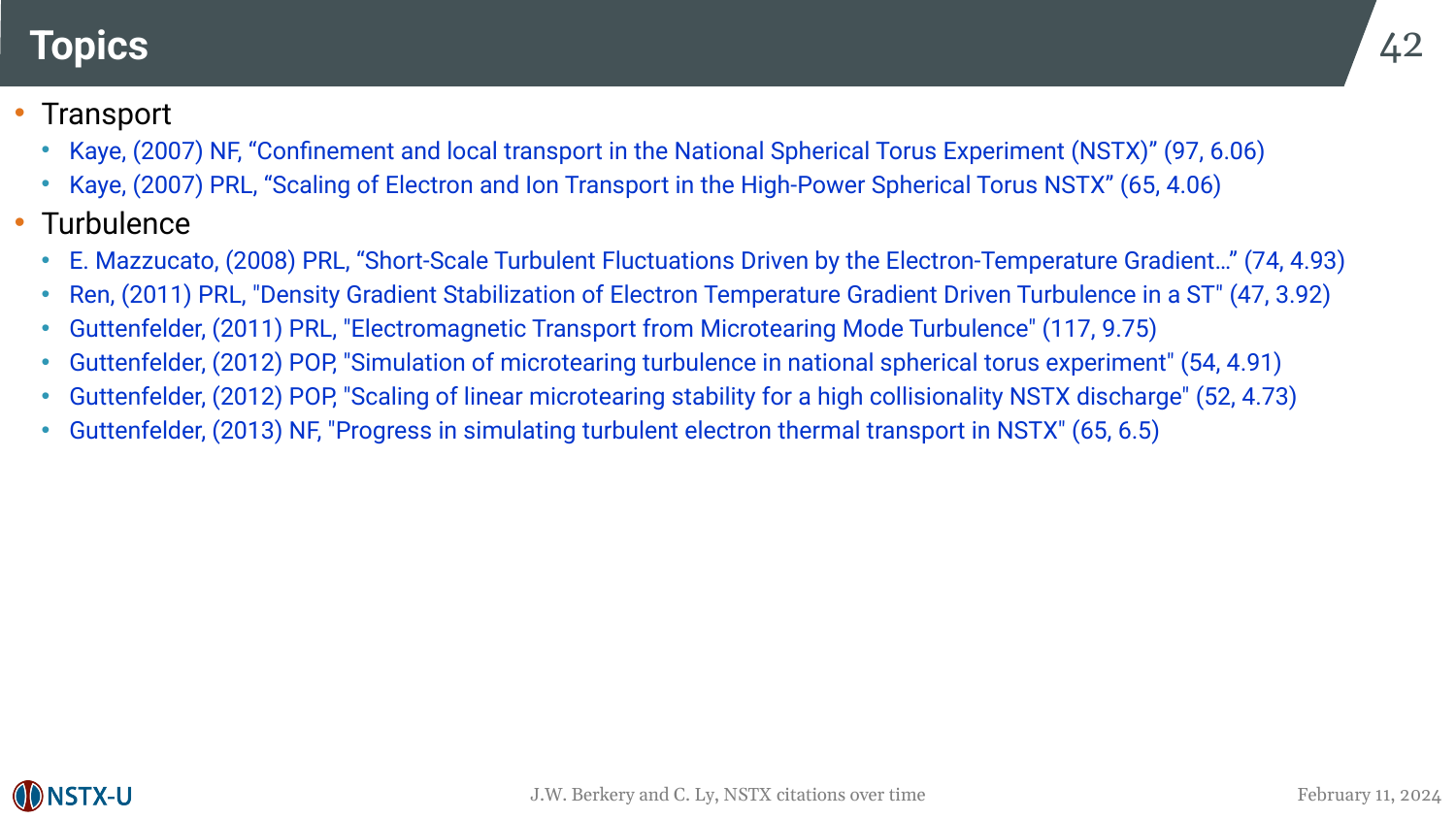

42
# Topics
Transport
Kaye, (2007) NF, “Confinement and local transport in the National Spherical Torus Experiment (NSTX)” (97, 6.06)
Kaye, (2007) PRL, “Scaling of Electron and Ion Transport in the High-Power Spherical Torus NSTX” (65, 4.06)
Turbulence
E. Mazzucato, (2008) PRL, “Short-Scale Turbulent Fluctuations Driven by the Electron-Temperature Gradient…” (74, 4.93)
Ren, (2011) PRL, "Density Gradient Stabilization of Electron Temperature Gradient Driven Turbulence in a ST" (47, 3.92)
Guttenfelder, (2011) PRL, "Electromagnetic Transport from Microtearing Mode Turbulence" (117, 9.75)
Guttenfelder, (2012) POP, "Simulation of microtearing turbulence in national spherical torus experiment" (54, 4.91)
Guttenfelder, (2012) POP, "Scaling of linear microtearing stability for a high collisionality NSTX discharge" (52, 4.73)
Guttenfelder, (2013) NF, "Progress in simulating turbulent electron thermal transport in NSTX" (65, 6.5)